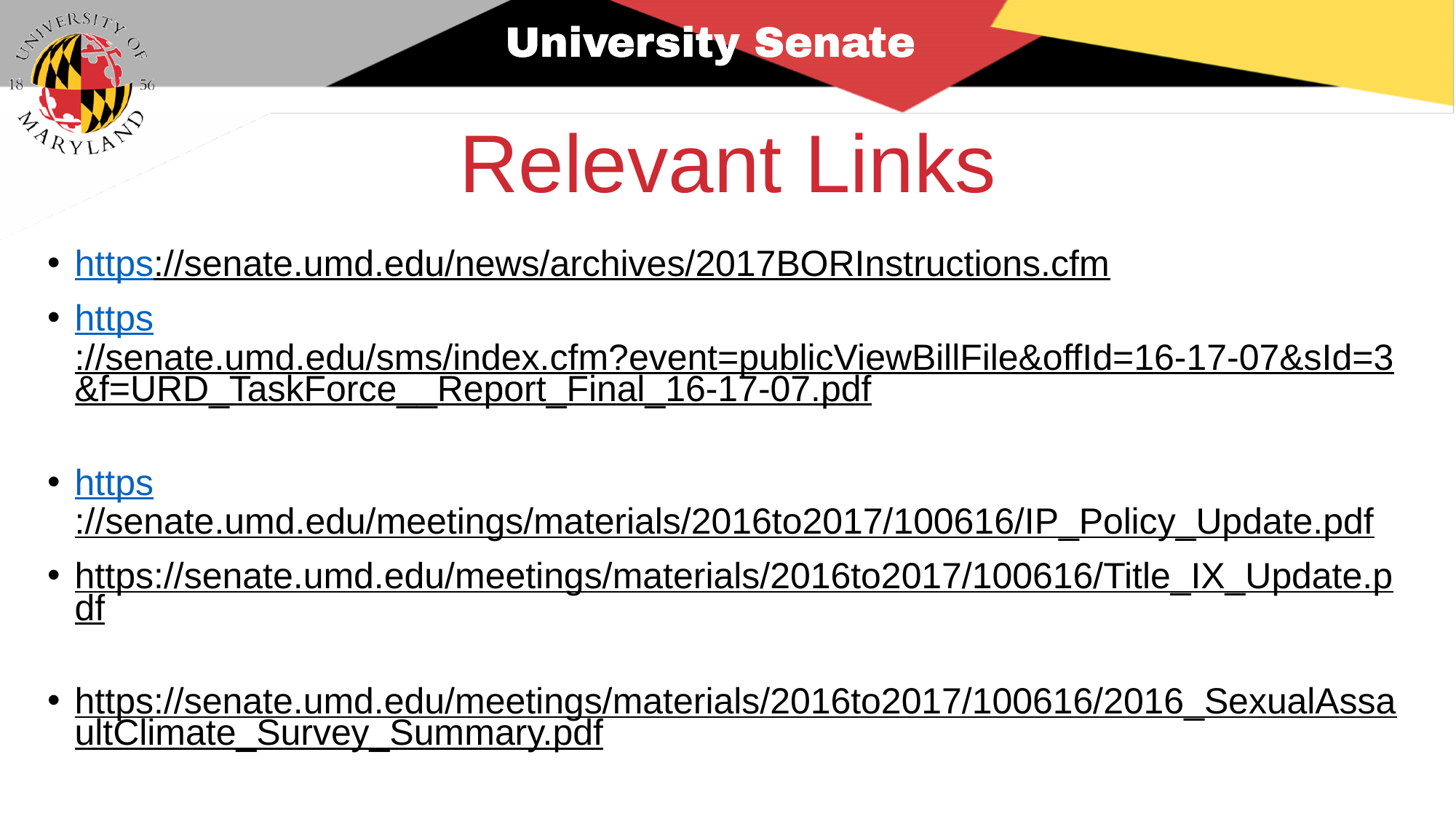

University Senate
# Relevant Links
https://senate.umd.edu/news/archives/2017BORInstructions.cfm
https://senate.umd.edu/sms/index.cfm?event=publicViewBillFile&offId=16-17-07&sId=3&f=URD_TaskForce__Report_Final_16-17-07.pdf
https://senate.umd.edu/meetings/materials/2016to2017/100616/IP_Policy_Update.pdf
https://senate.umd.edu/meetings/materials/2016to2017/100616/Title_IX_Update.pdf
https://senate.umd.edu/meetings/materials/2016to2017/100616/2016_SexualAssaultClimate_Survey_Summary.pdf